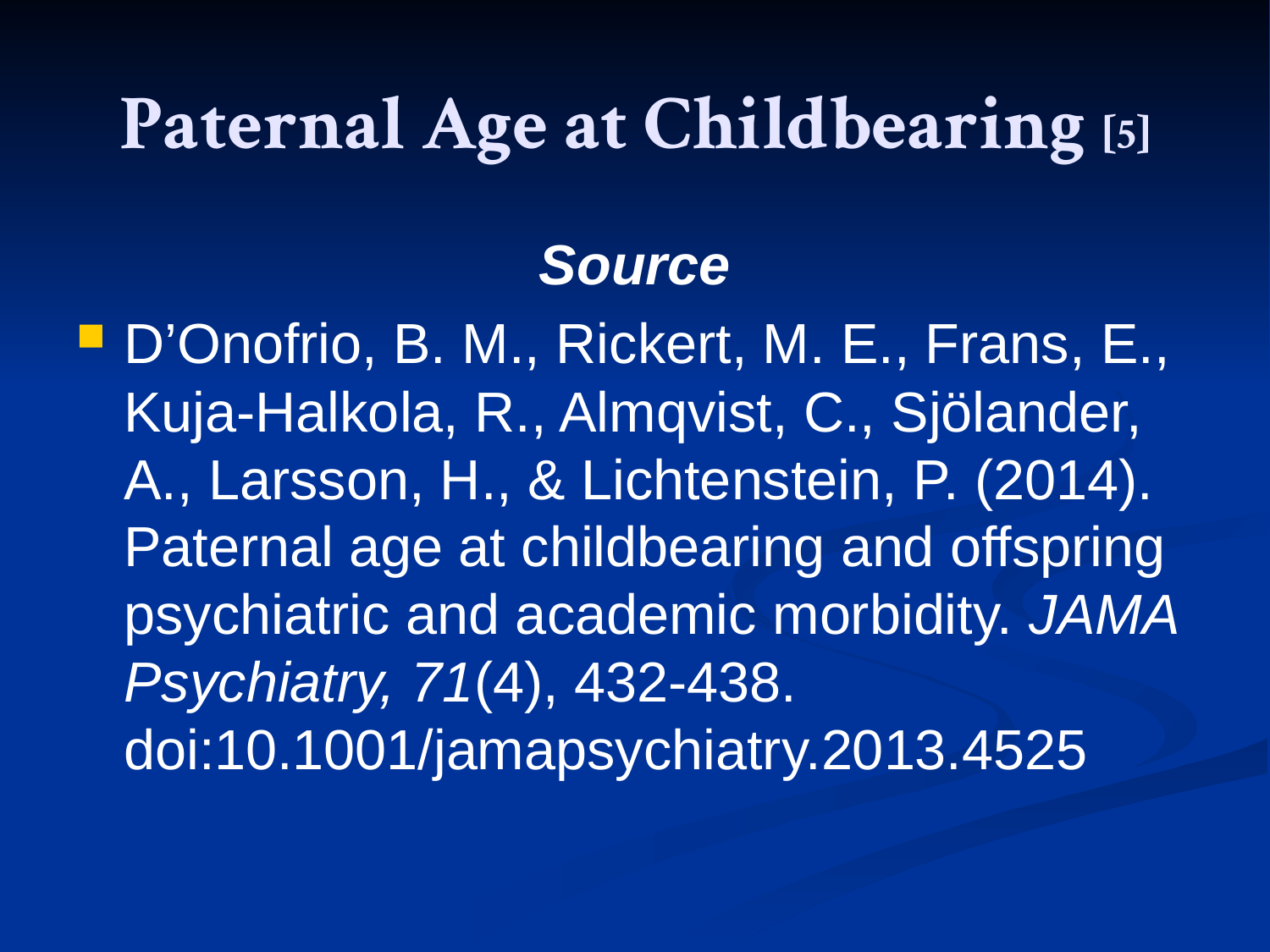

# Paternal Age at Childbearing [5]
Source
D’Onofrio, B. M., Rickert, M. E., Frans, E., Kuja-Halkola, R., Almqvist, C., Sjölander, A., Larsson, H., & Lichtenstein, P. (2014). Paternal age at childbearing and offspring psychiatric and academic morbidity. JAMA Psychiatry, 71(4), 432-438. doi:10.1001/jamapsychiatry.2013.4525